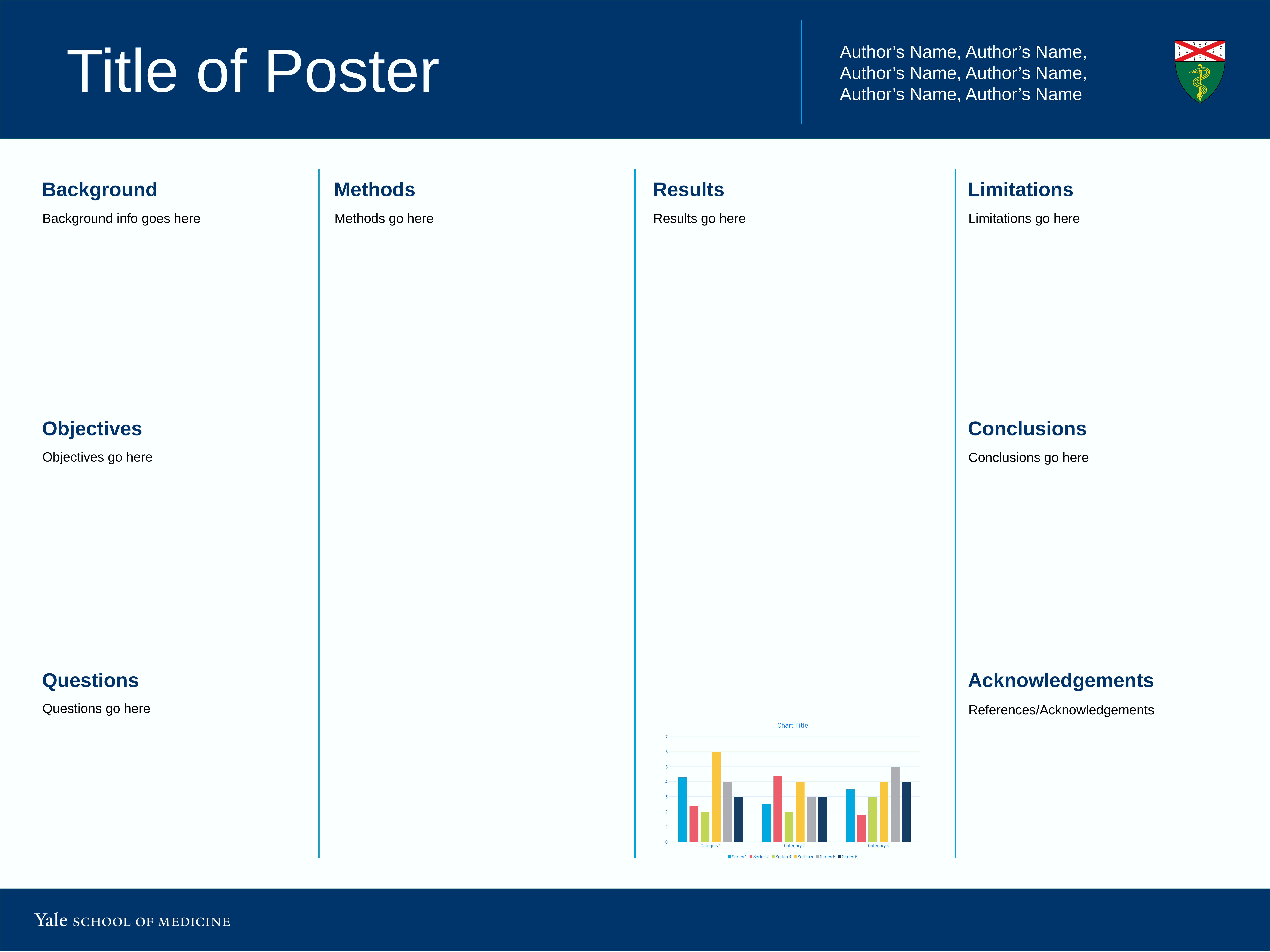

Title of Poster
Author’s Name, Author’s Name,
Author’s Name, Author’s Name,
Author’s Name, Author’s Name
Background
Methods
Results
Limitations
Methods go here
Results go here
Background info goes here
Limitations go here
Objectives
Conclusions
Objectives go here
Conclusions go here
Questions
Acknowledgements

Questions go here
References/Acknowledgements

[unsupported chart]